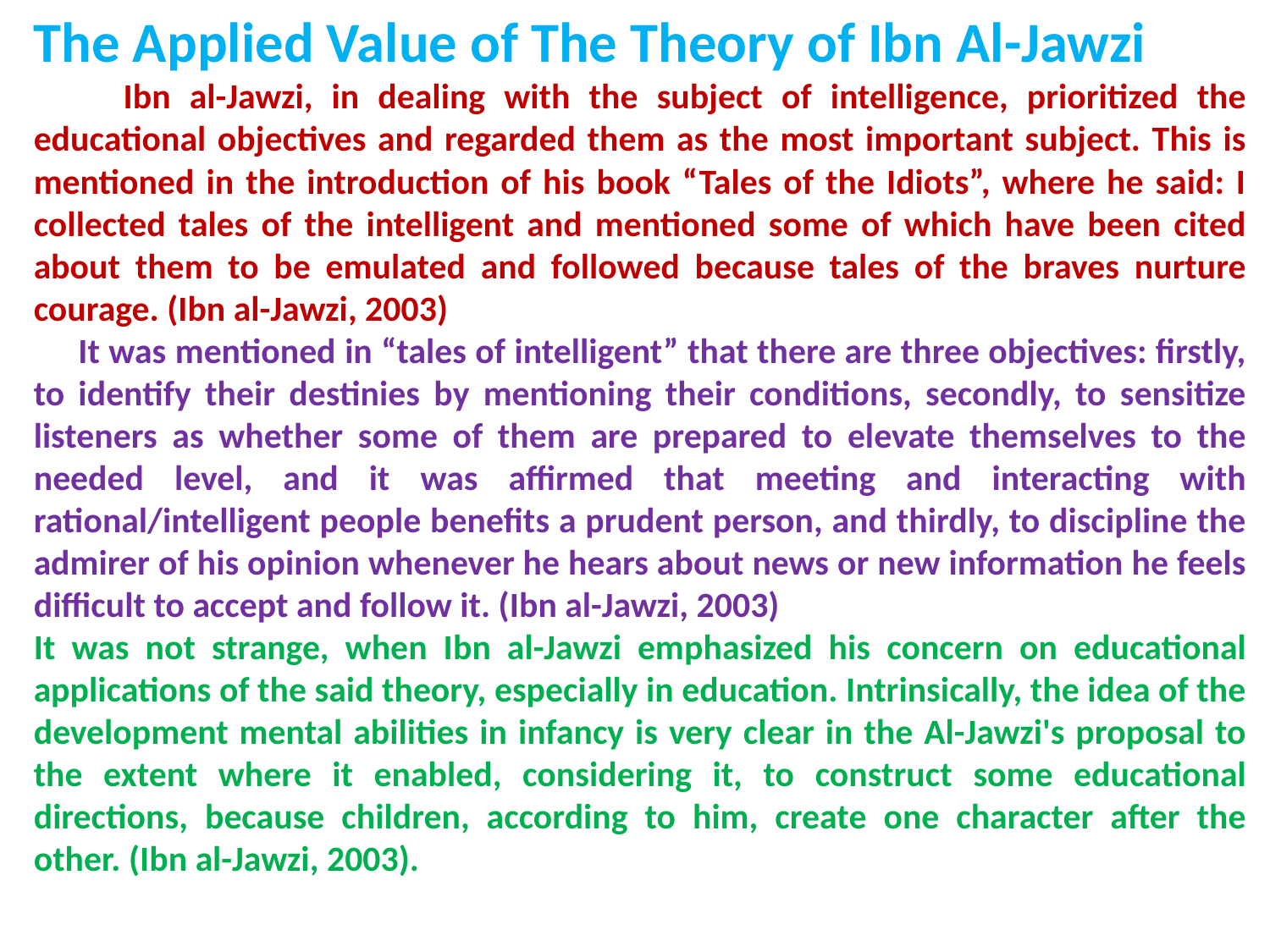

The Applied Value of The Theory of Ibn Al-Jawzi
     Ibn al-Jawzi, in dealing with the subject of intelligence, prioritized the educational objectives and regarded them as the most important subject. This is mentioned in the introduction of his book “Tales of the Idiots”, where he said: I collected tales of the intelligent and mentioned some of which have been cited about them to be emulated and followed because tales of the braves nurture courage. (Ibn al-Jawzi, 2003)
     It was mentioned in “tales of intelligent” that there are three objectives: firstly, to identify their destinies by mentioning their conditions, secondly, to sensitize listeners as whether some of them are prepared to elevate themselves to the needed level, and it was affirmed that meeting and interacting with rational/intelligent people benefits a prudent person, and thirdly, to discipline the admirer of his opinion whenever he hears about news or new information he feels difficult to accept and follow it. (Ibn al-Jawzi, 2003)
It was not strange, when Ibn al-Jawzi emphasized his concern on educational applications of the said theory, especially in education. Intrinsically, the idea of the development mental abilities in infancy is very clear in the Al-Jawzi's proposal to the extent where it enabled, considering it, to construct some educational directions, because children, according to him, create one character after the other. (Ibn al-Jawzi, 2003).